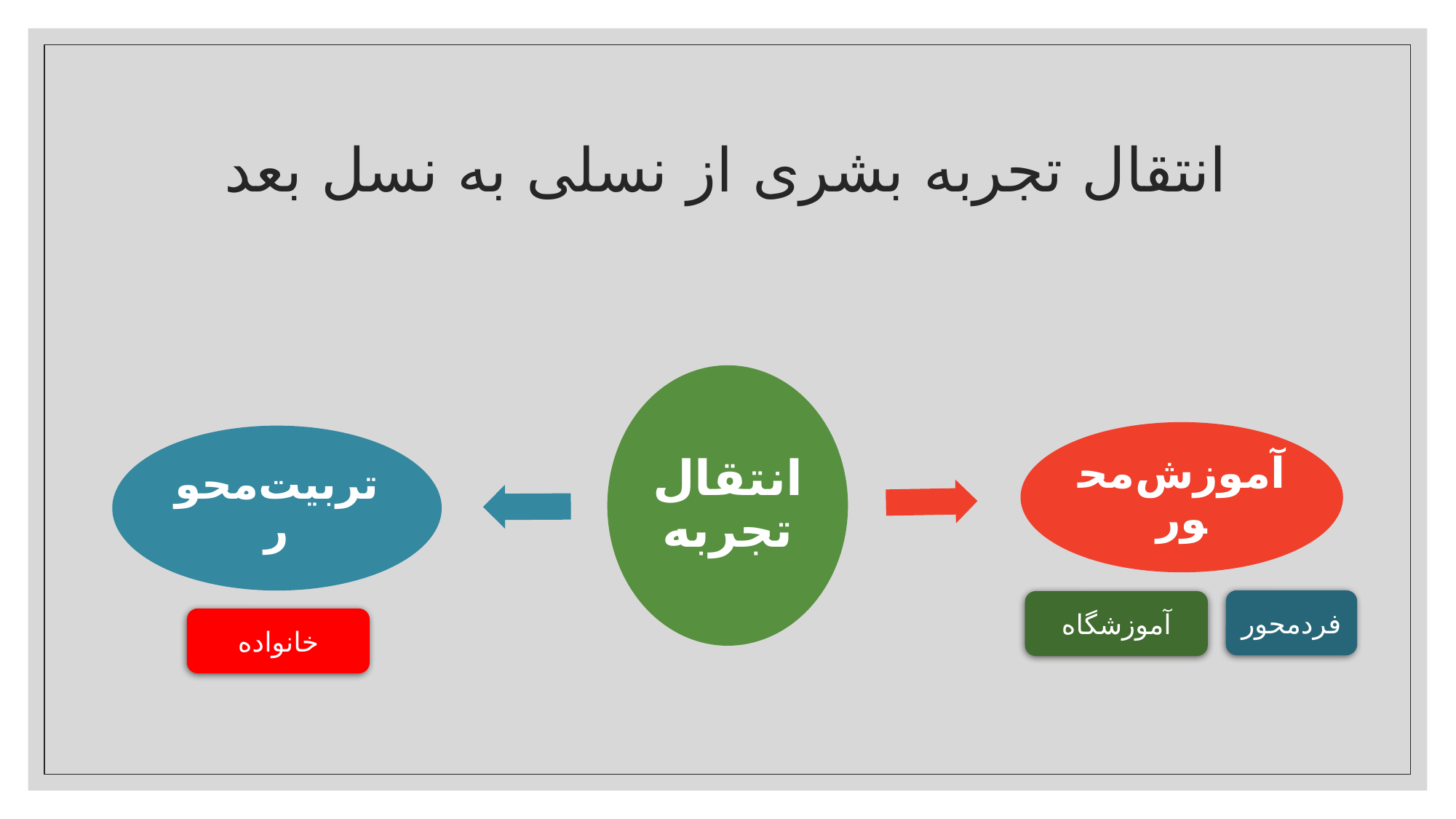

# انتقال تجربه بشری از نسلی به نسل بعد
انتقال تجربه

آموزش‌محور

تربيت‌محور
فردمحور
آموزشگاه
خانواده